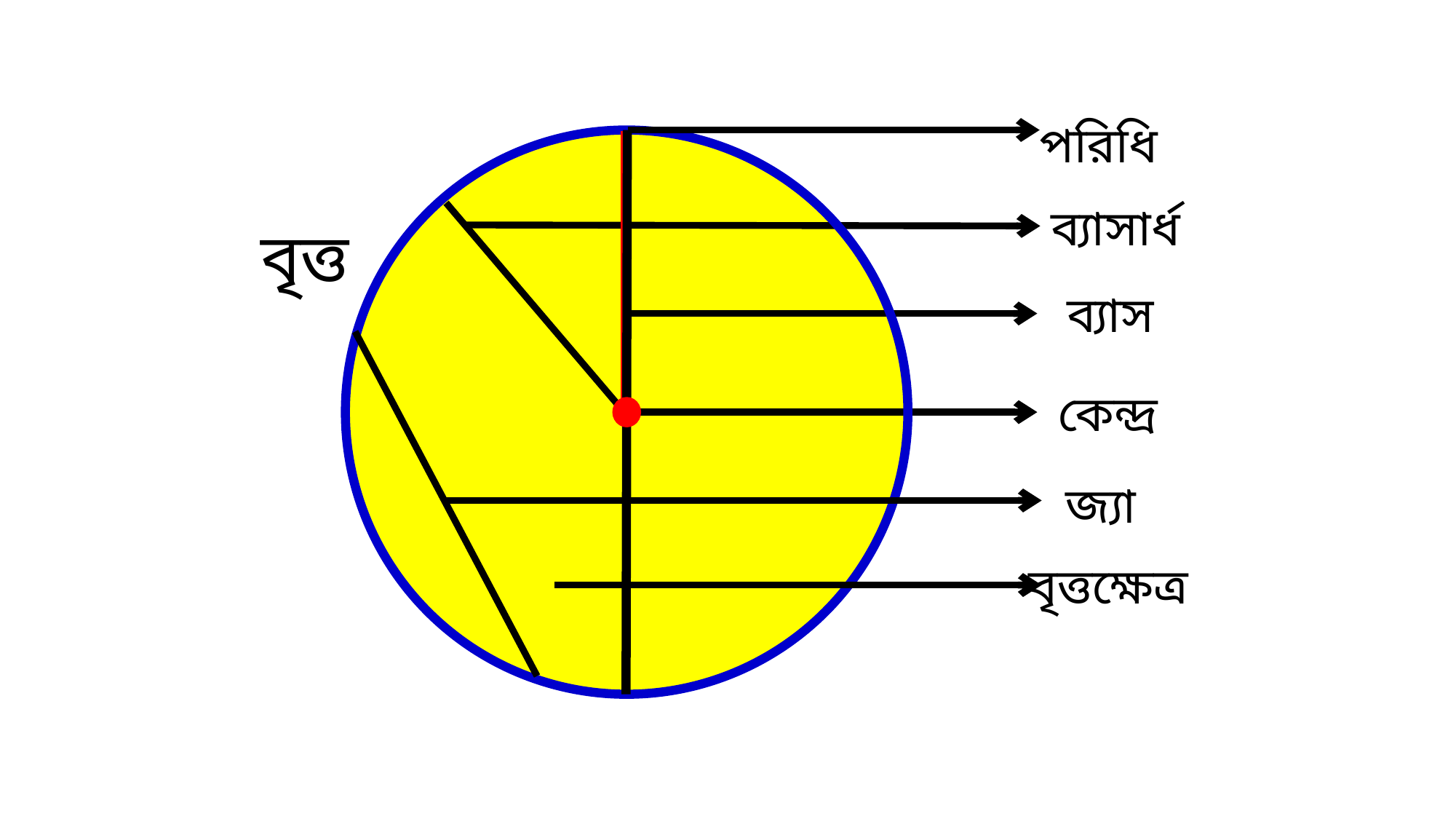

পরিধি

ব্যাসার্ধ
বৃত্ত
ব্যাস
কেন্দ্র

জ্যা
বৃত্তক্ষেত্র